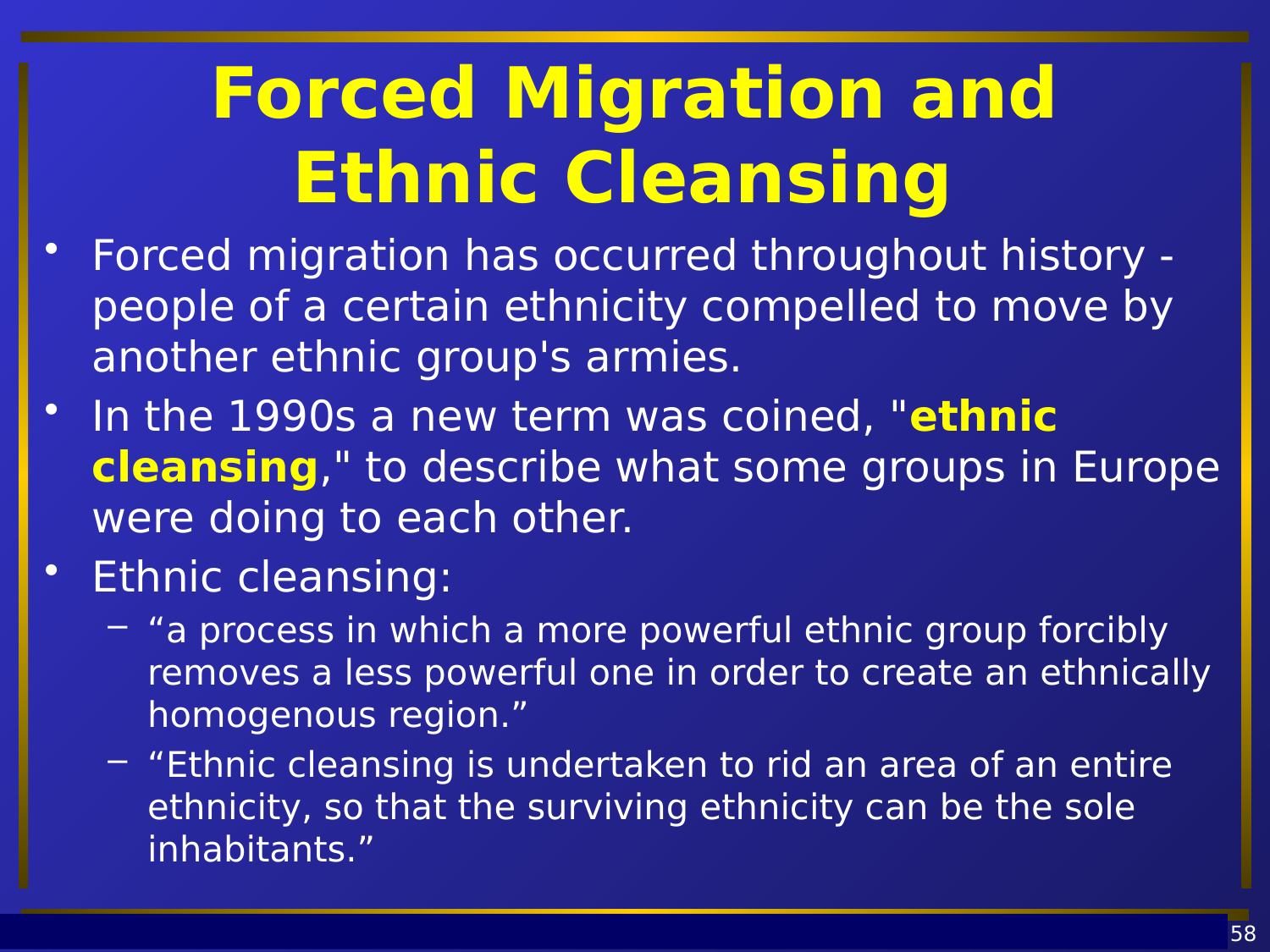

# Forced Migration and Ethnic Cleansing
Forced migration has occurred throughout history - people of a certain ethnicity compelled to move by another ethnic group's armies.
In the 1990s a new term was coined, "ethnic cleansing," to describe what some groups in Europe were doing to each other.
Ethnic cleansing:
“a process in which a more powerful ethnic group forcibly removes a less powerful one in order to create an ethnically homogenous region.”
“Ethnic cleansing is undertaken to rid an area of an entire ethnicity, so that the surviving ethnicity can be the sole inhabitants.”
58